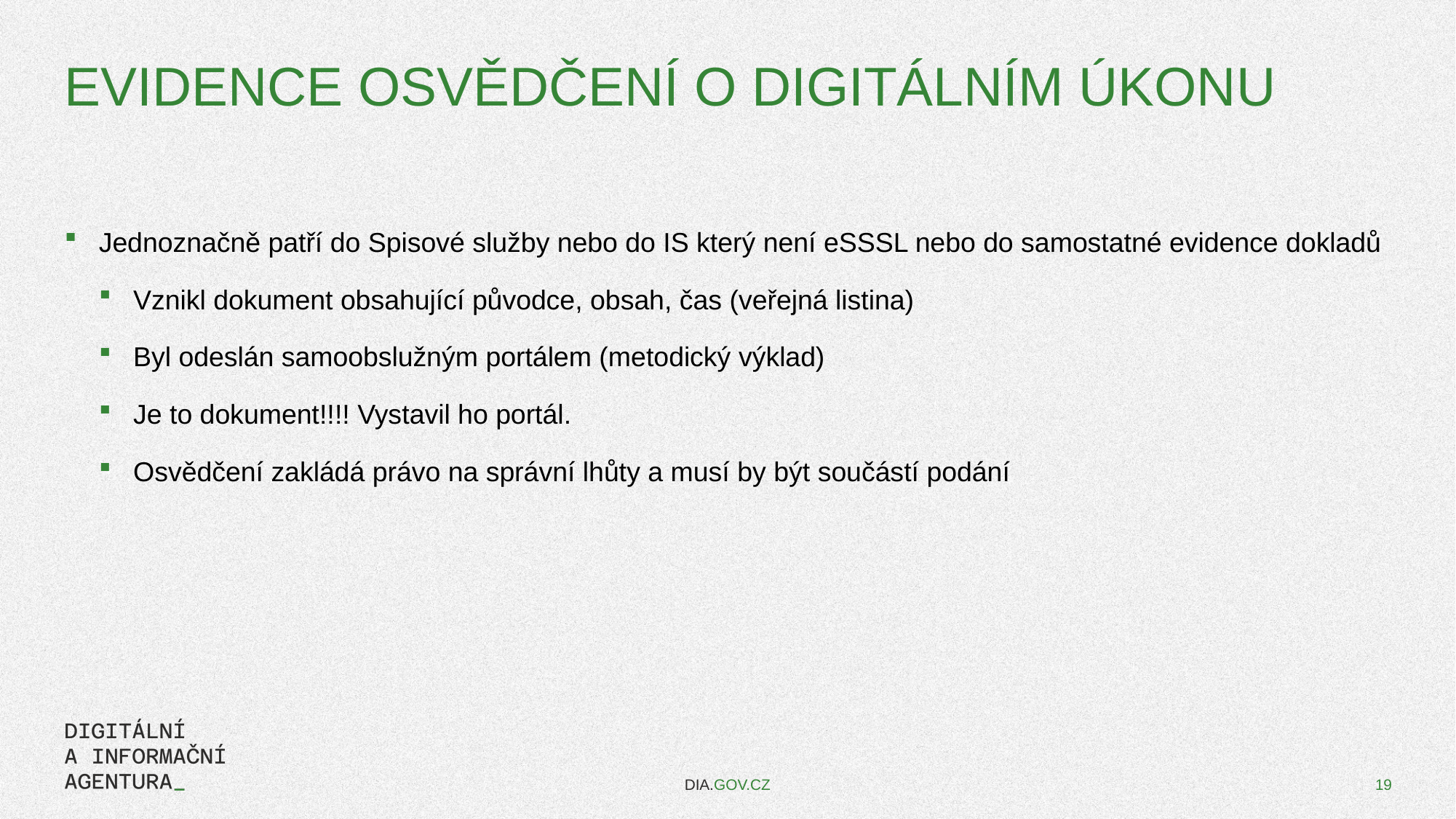

# Evidence osvědčení o digitálním úkonu
Jednoznačně patří do Spisové služby nebo do IS který není eSSSL nebo do samostatné evidence dokladů
Vznikl dokument obsahující původce, obsah, čas (veřejná listina)
Byl odeslán samoobslužným portálem (metodický výklad)
Je to dokument!!!! Vystavil ho portál.
Osvědčení zakládá právo na správní lhůty a musí by být součástí podání

DIA.GOV.CZ
19